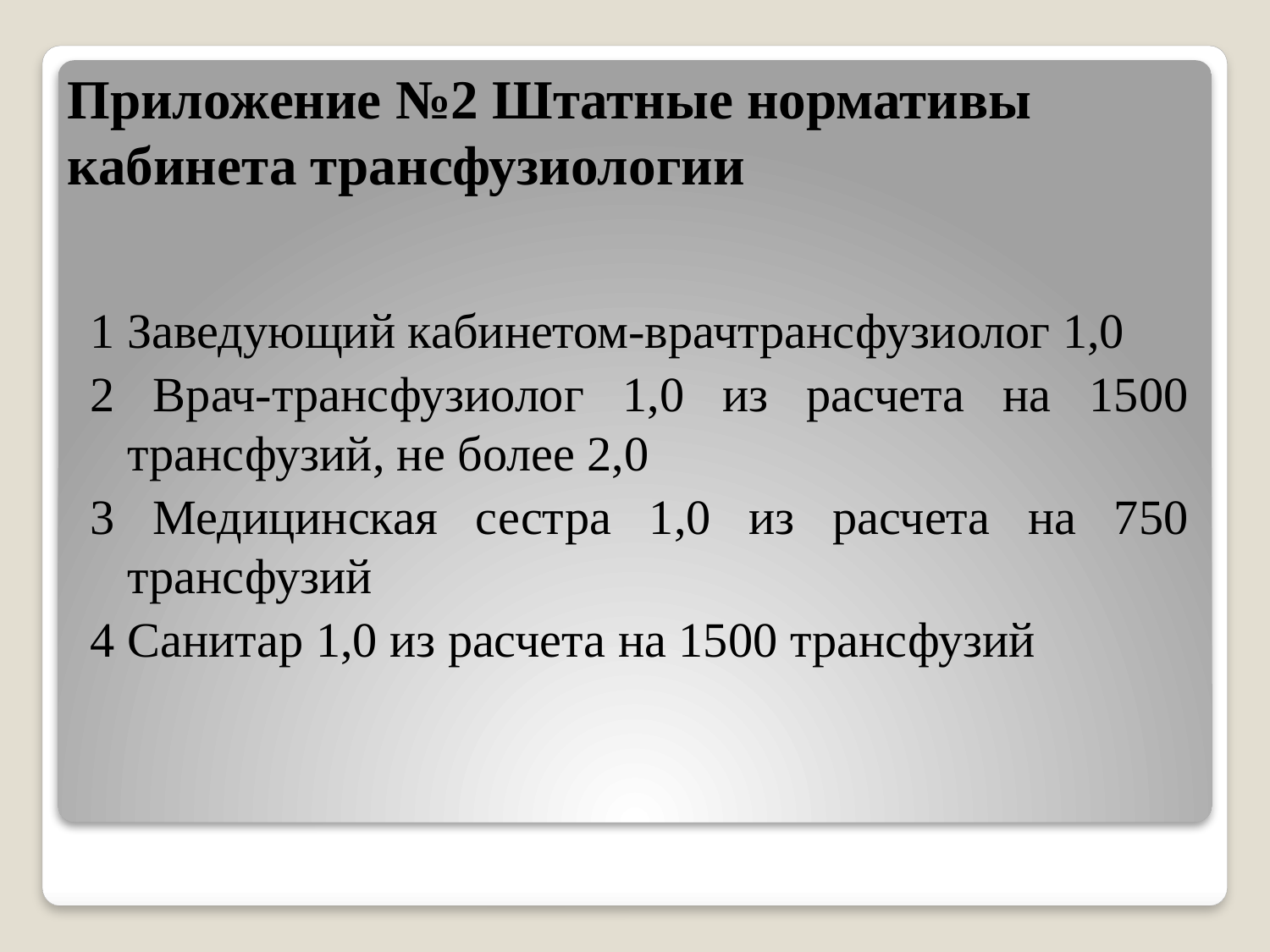

# Приложение №2 Штатные нормативы кабинета трансфузиологии
1 Заведующий кабинетом-врачтрансфузиолог 1,0
2 Врач-трансфузиолог 1,0 из расчета на 1500 трансфузий, не более 2,0
3 Медицинская сестра 1,0 из расчета на 750 трансфузий
4 Санитар 1,0 из расчета на 1500 трансфузий